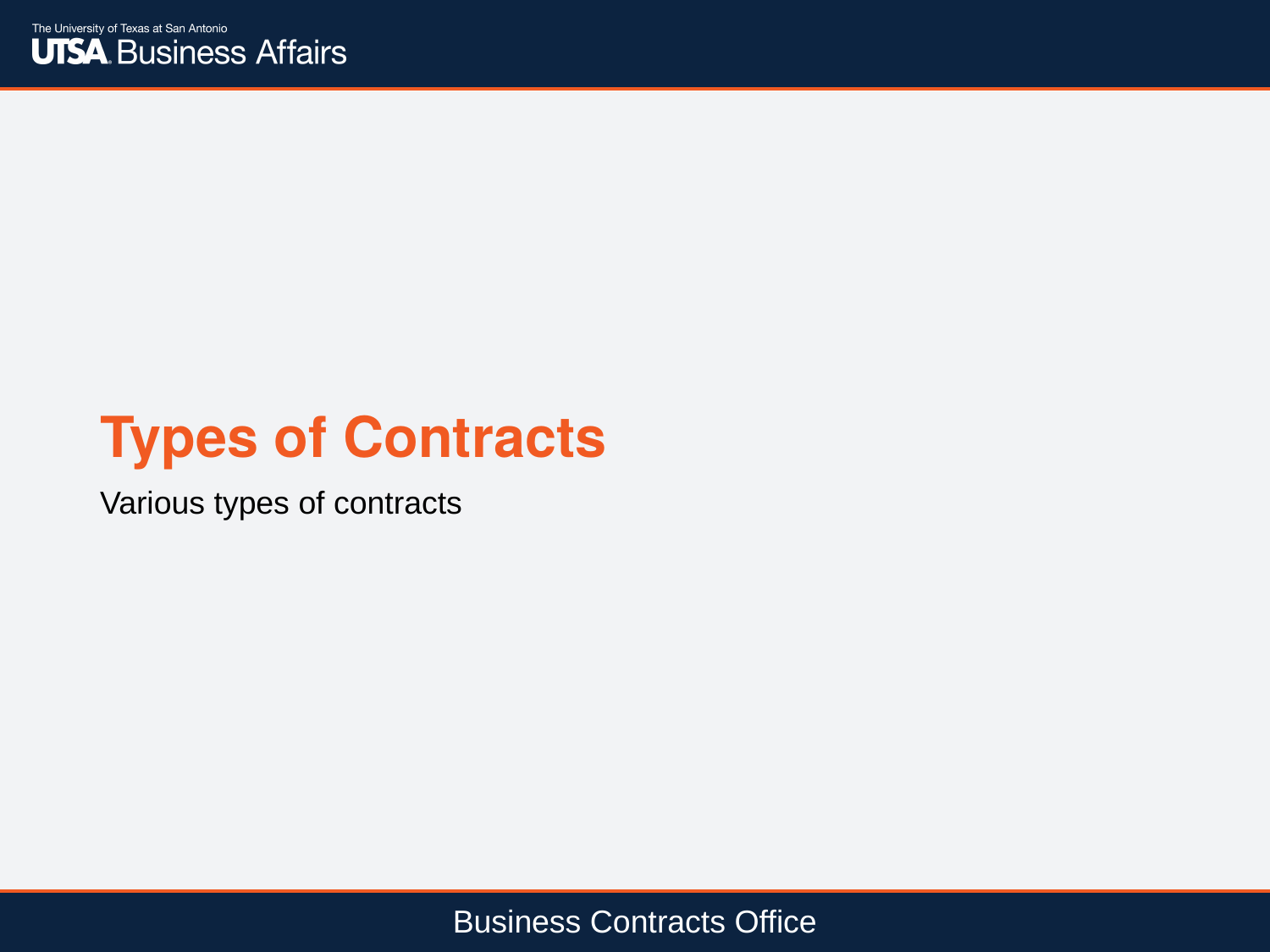

Types of Contracts
Various types of contracts
Business Contracts Office